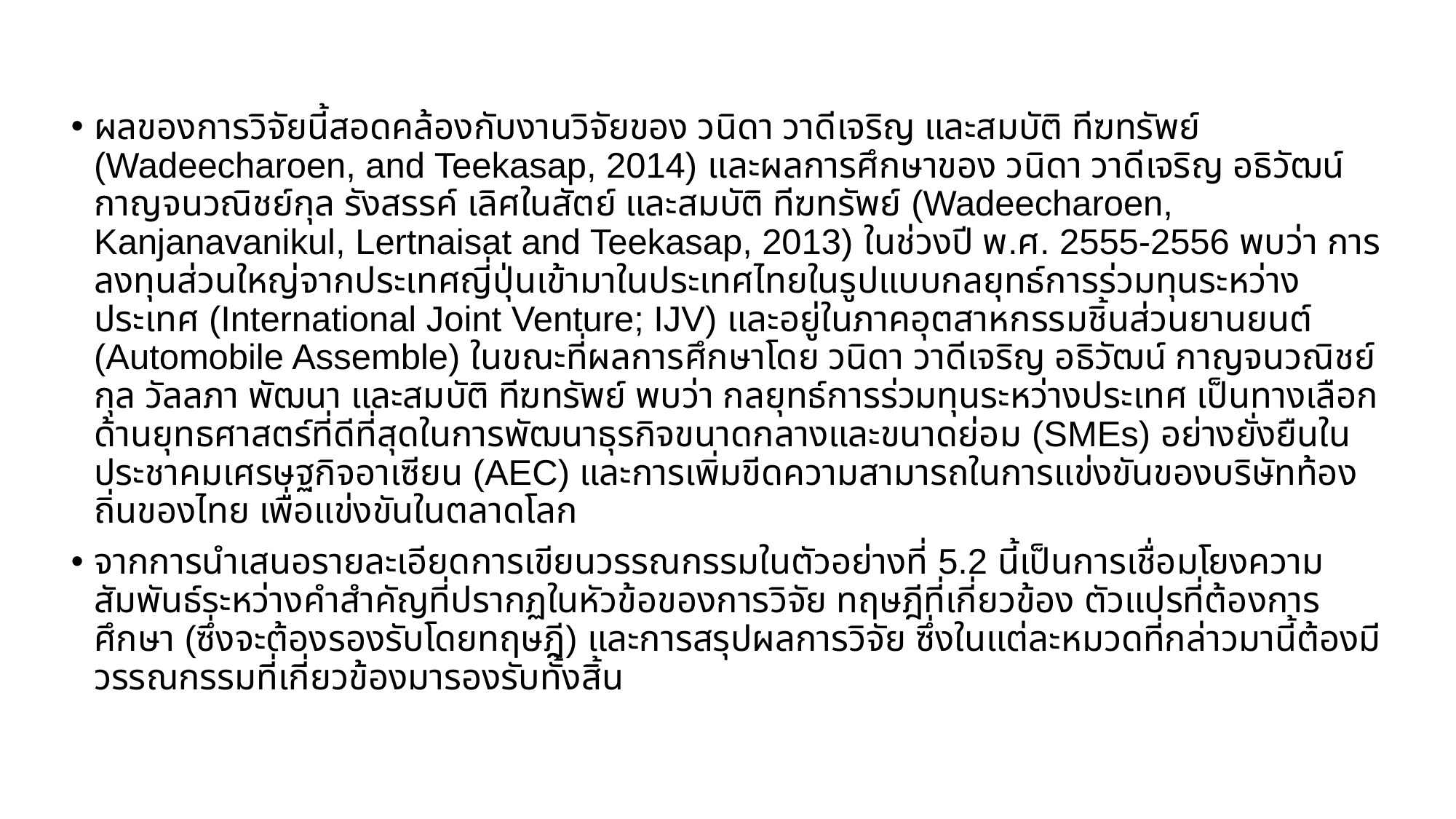

ผลของการวิจัยนี้สอดคล้องกับงานวิจัยของ วนิดา วาดีเจริญ และสมบัติ ทีฆทรัพย์ (Wadeecharoen, and Teekasap, 2014) และผลการศึกษาของ วนิดา วาดีเจริญ อธิวัฒน์ กาญจนวณิชย์กุล รังสรรค์ เลิศในสัตย์ และสมบัติ ทีฆทรัพย์ (Wadeecharoen, Kanjanavanikul, Lertnaisat and Teekasap, 2013) ในช่วงปี พ.ศ. 2555-2556 พบว่า การลงทุนส่วนใหญ่จากประเทศญี่ปุ่นเข้ามาในประเทศไทยในรูปแบบกลยุทธ์การร่วมทุนระหว่างประเทศ (International Joint Venture; IJV) และอยู่ในภาคอุตสาหกรรมชิ้นส่วนยานยนต์ (Automobile Assemble) ในขณะที่ผลการศึกษาโดย วนิดา วาดีเจริญ อธิวัฒน์ กาญจนวณิชย์กุล วัลลภา พัฒนา และสมบัติ ทีฆทรัพย์ พบว่า กลยุทธ์การร่วมทุนระหว่างประเทศ เป็นทางเลือกด้านยุทธศาสตร์ที่ดีที่สุดในการพัฒนาธุรกิจขนาดกลางและขนาดย่อม (SMEs) อย่างยั่งยืนในประชาคมเศรษฐกิจอาเซียน (AEC) และการเพิ่มขีดความสามารถในการแข่งขันของบริษัทท้องถิ่นของไทย เพื่อแข่งขันในตลาดโลก
จากการนำเสนอรายละเอียดการเขียนวรรณกรรมในตัวอย่างที่ 5.2 นี้เป็นการเชื่อมโยงความสัมพันธ์ระหว่างคำสำคัญที่ปรากฏในหัวข้อของการวิจัย ทฤษฎีที่เกี่ยวข้อง ตัวแปรที่ต้องการศึกษา (ซึ่งจะต้องรองรับโดยทฤษฎี) และการสรุปผลการวิจัย ซึ่งในแต่ละหมวดที่กล่าวมานี้ต้องมีวรรณกรรมที่เกี่ยวข้องมารองรับทั้งสิ้น